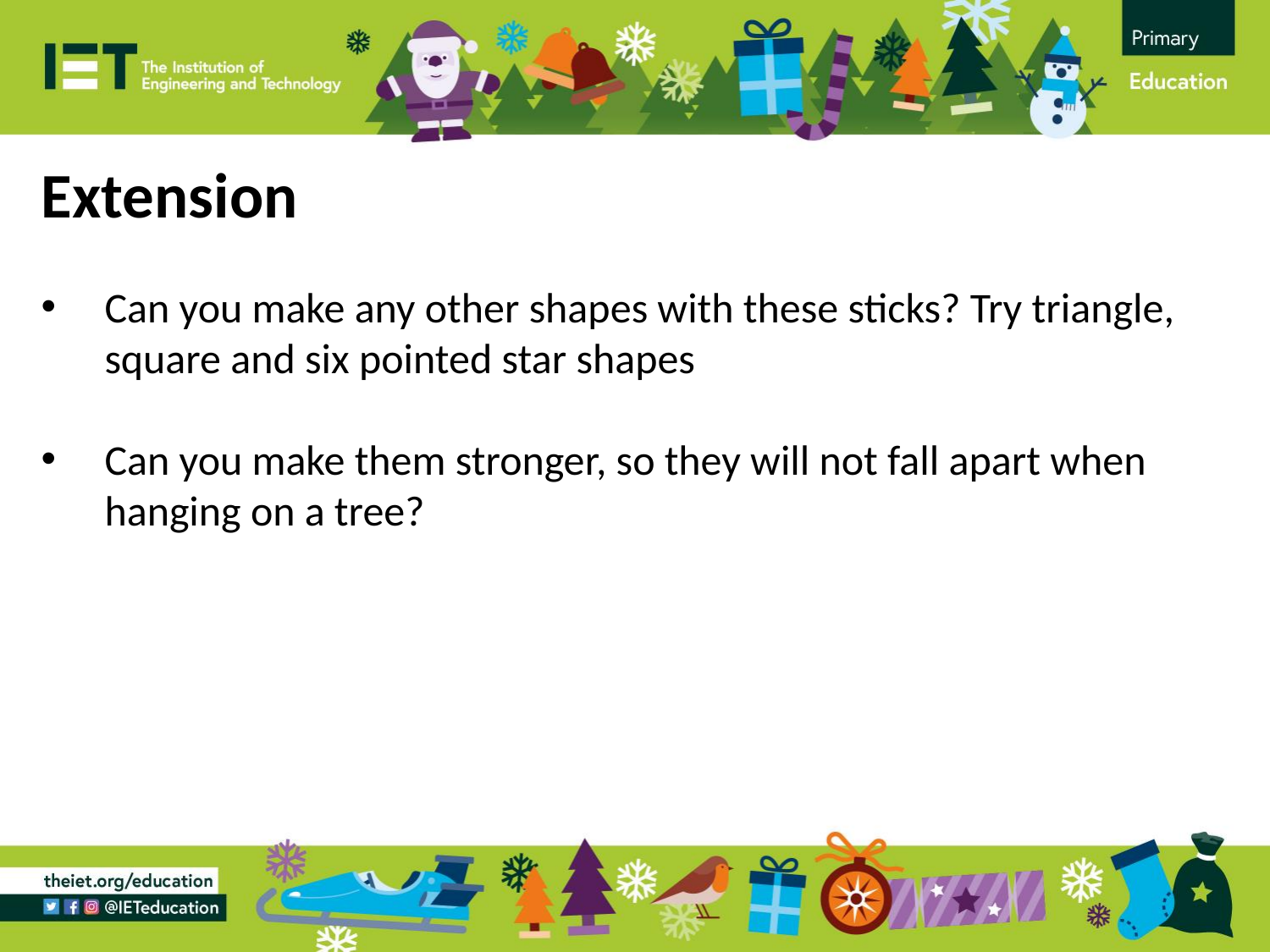

Extension

Can you make any other shapes with these sticks? Try triangle, square and six pointed star shapes

Can you make them stronger, so they will not fall apart when hanging on a tree?